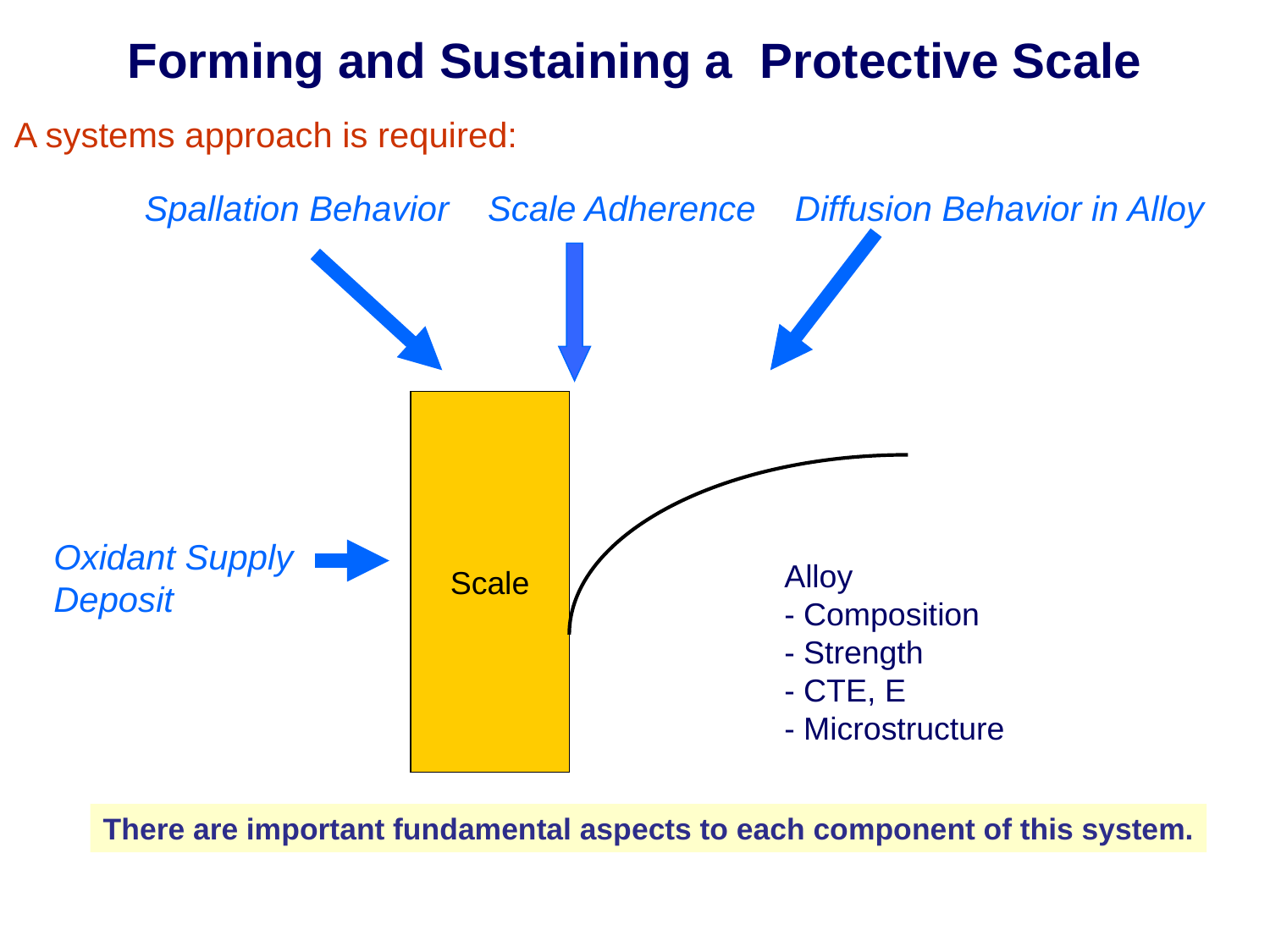

Forming and Sustaining a  Protective Scale
A systems approach is required:
     Spallation Behavior    Scale Adherence    Diffusion Behavior in Alloy

Scale

Oxidant Supply
Deposit
Alloy
- Composition
- Strength
- CTE, E
- Microstructure

There are important fundamental aspects to each component of this system.